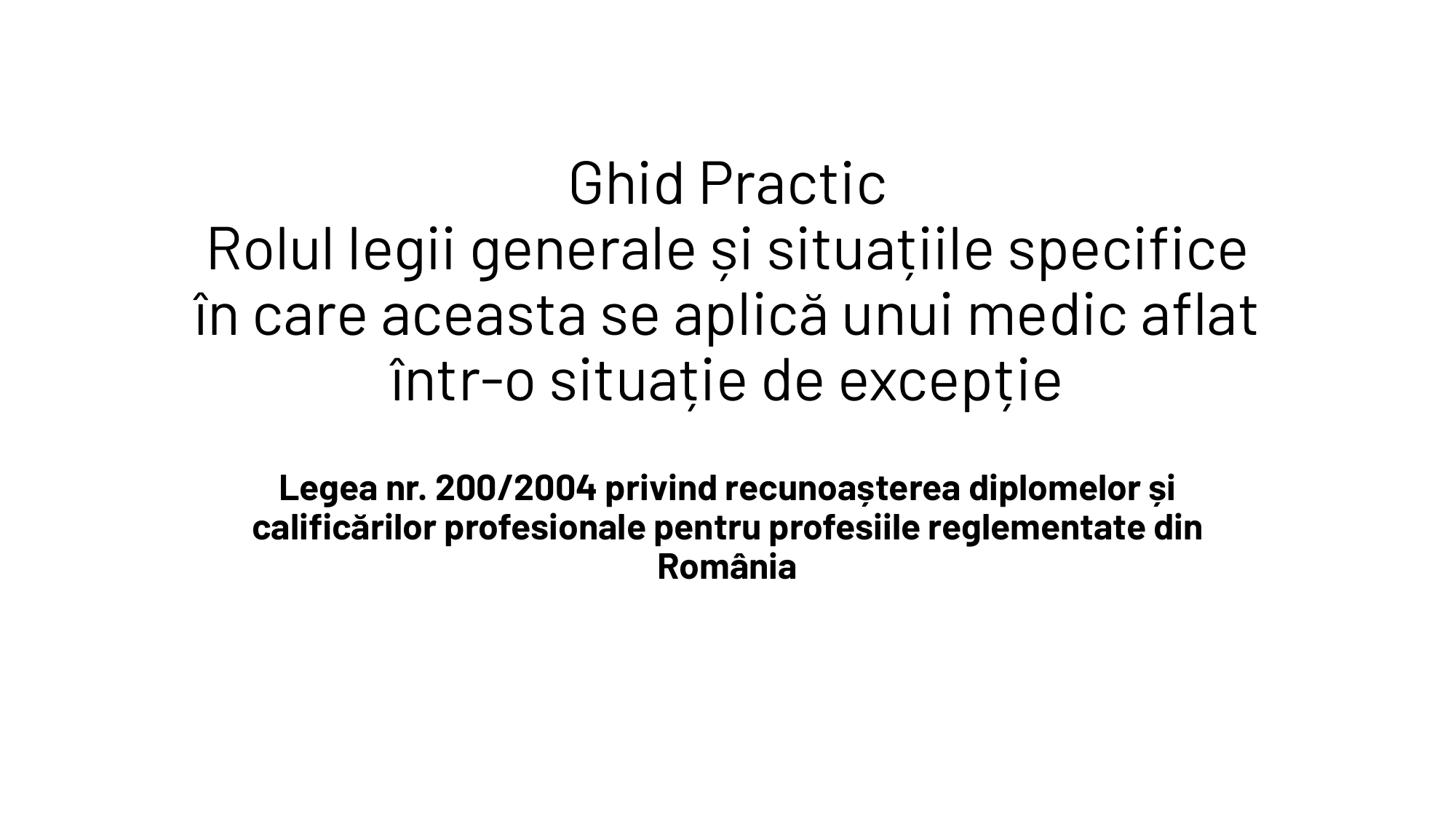

# Ghid Practic Rolul legii generale și situațiile specifice în care aceasta se aplică unui medic aflat într-o situație de excepție
Legea nr. 200/2004 privind recunoașterea diplomelor și calificărilor profesionale pentru profesiile reglementate din România